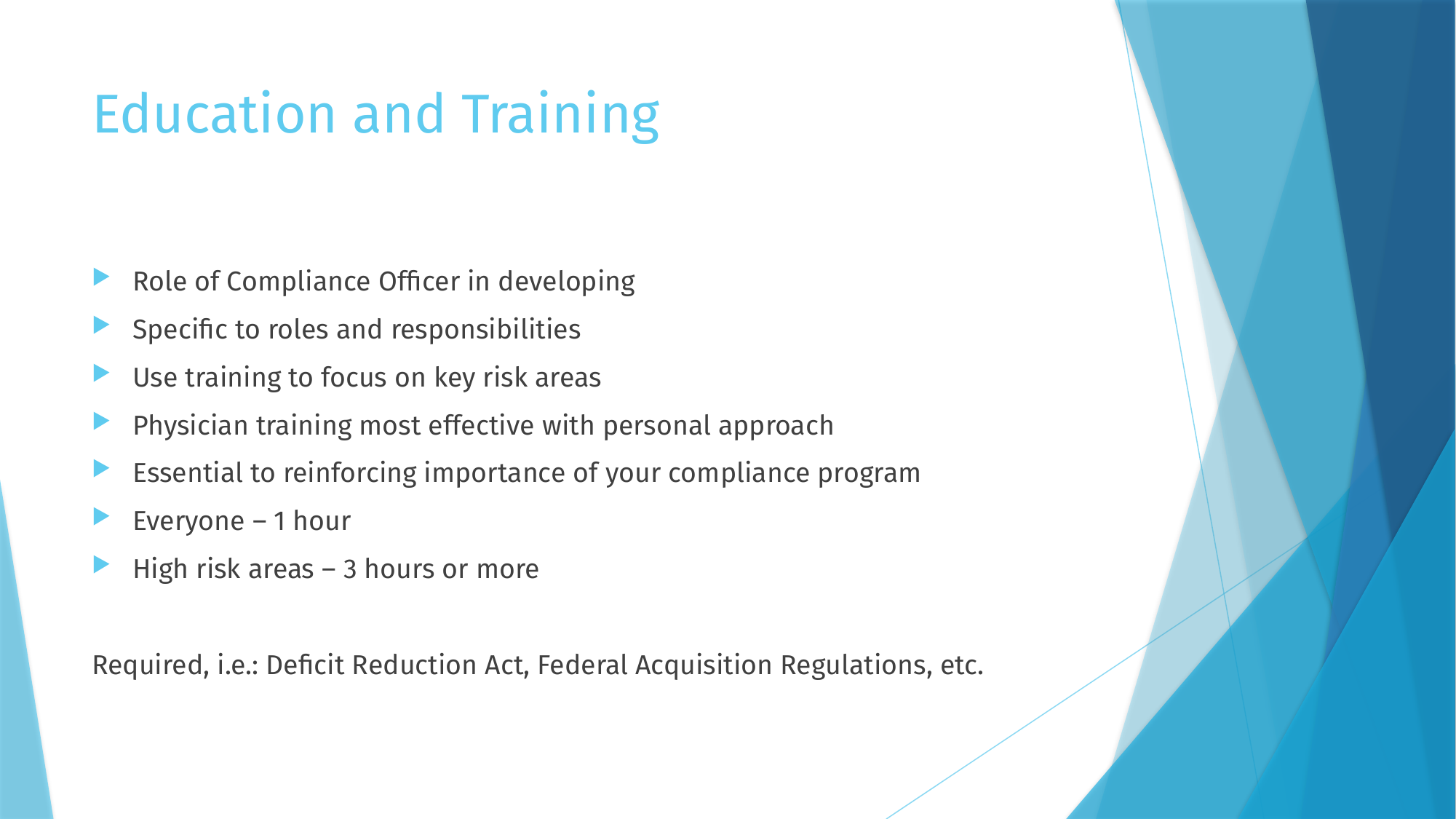

# Education and Training
Role of Compliance Officer in developing
Specific to roles and responsibilities
Use training to focus on key risk areas
Physician training most effective with personal approach
Essential to reinforcing importance of your compliance program
Everyone – 1 hour
High risk areas – 3 hours or more

Required, i.e.: Deficit Reduction Act, Federal Acquisition Regulations, etc.